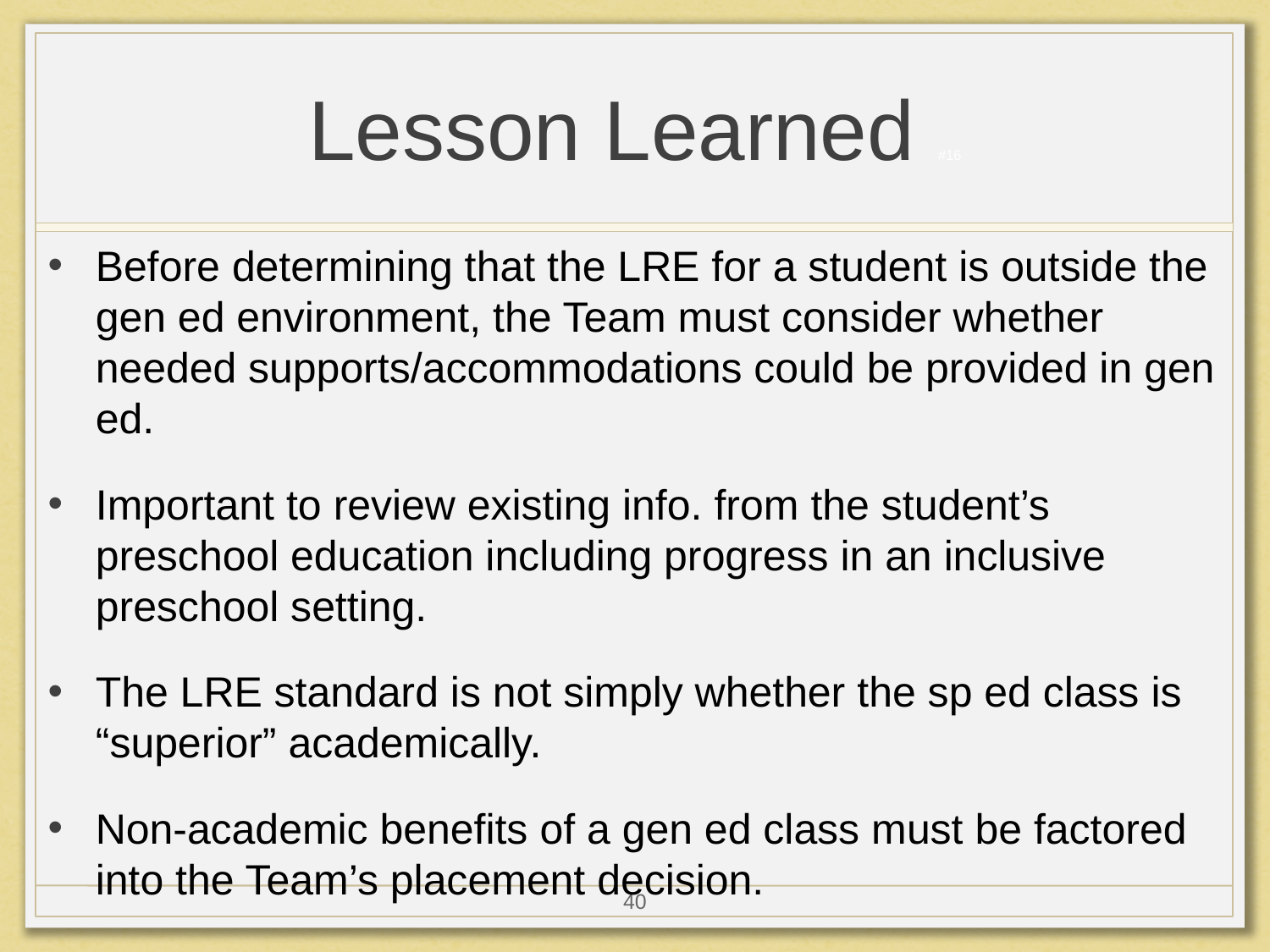

# Lesson Learned #16
Before determining that the LRE for a student is outside the gen ed environment, the Team must consider whether needed supports/accommodations could be provided in gen ed.
Important to review existing info. from the student’s preschool education including progress in an inclusive preschool setting.
The LRE standard is not simply whether the sp ed class is “superior” academically.
Non-academic benefits of a gen ed class must be factored into the Team’s placement decision.
40